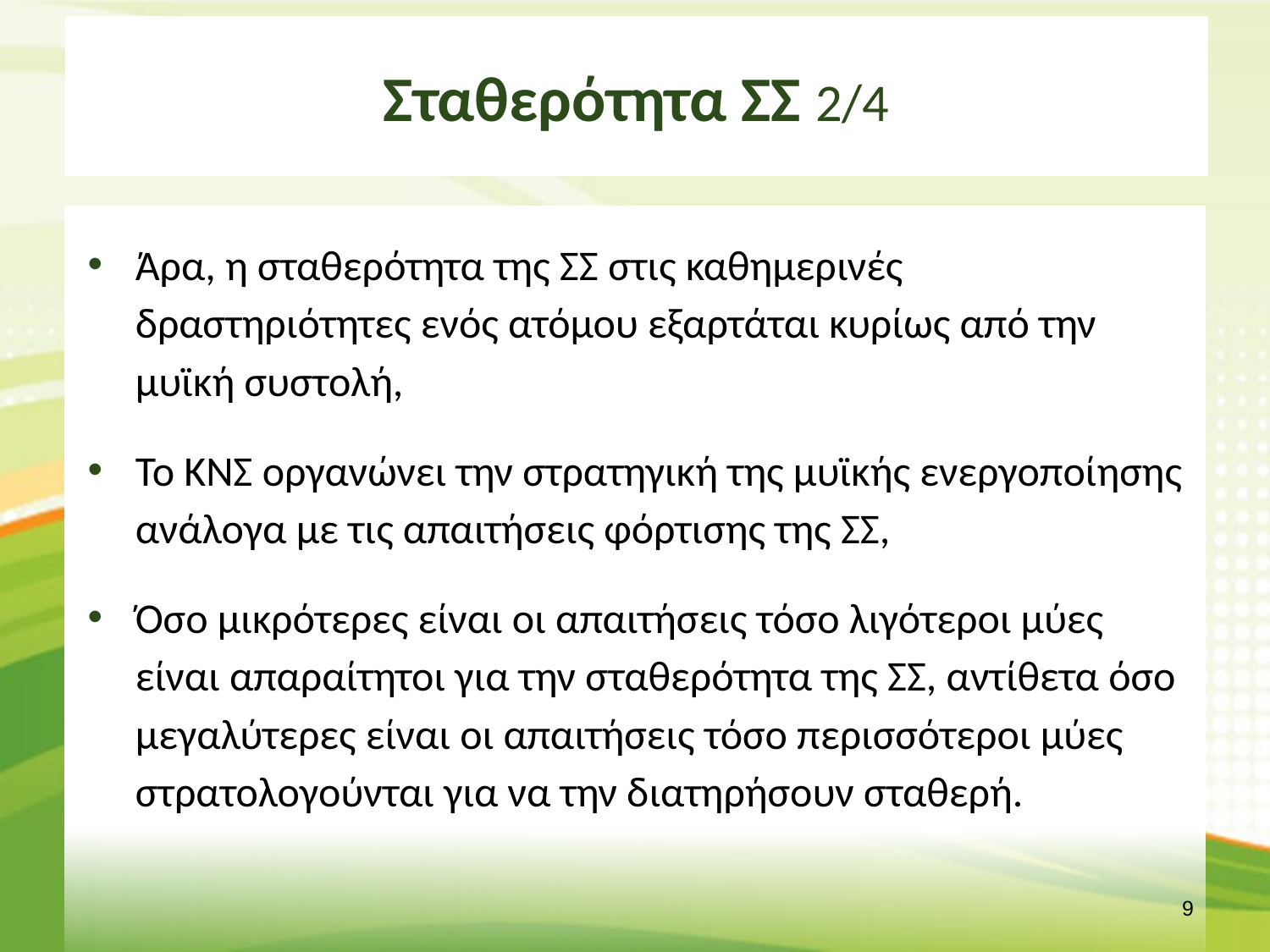

# Σταθερότητα ΣΣ 2/4
Άρα, η σταθερότητα της ΣΣ στις καθημερινές δραστηριότητες ενός ατόμου εξαρτάται κυρίως από την μυϊκή συστολή,
Το ΚΝΣ οργανώνει την στρατηγική της μυϊκής ενεργοποίησης ανάλογα με τις απαιτήσεις φόρτισης της ΣΣ,
Όσο μικρότερες είναι οι απαιτήσεις τόσο λιγότεροι μύες είναι απαραίτητοι για την σταθερότητα της ΣΣ, αντίθετα όσο μεγαλύτερες είναι οι απαιτήσεις τόσο περισσότεροι μύες στρατολογούνται για να την διατηρήσουν σταθερή.
9